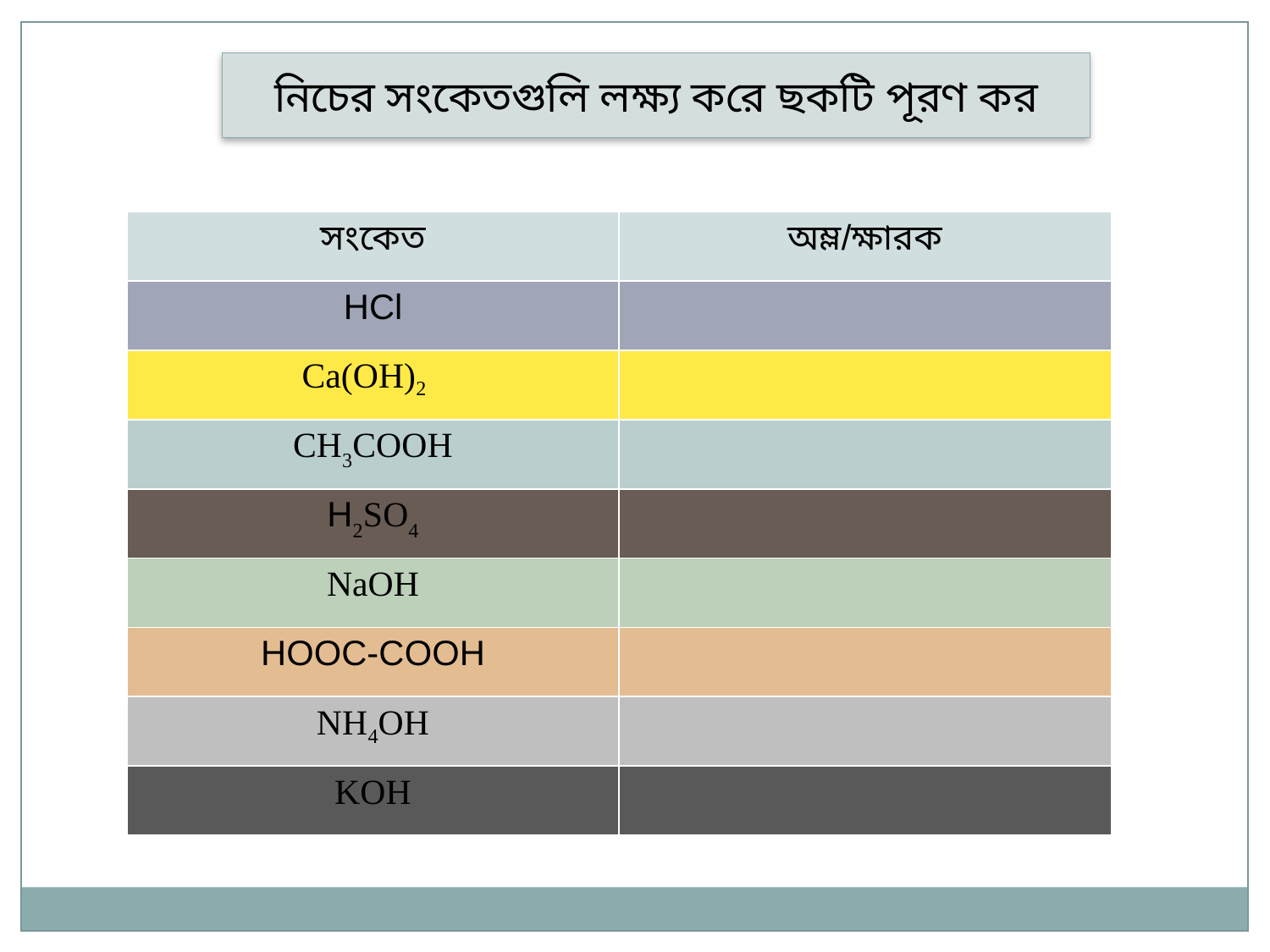

নিচের সংকেতগুলি লক্ষ্য করে ছকটি পূরণ কর
| সংকেত | অম্ল/ক্ষারক |
| --- | --- |
| HCl |  |
| Ca(OH)2 |  |
| CH3COOH |  |
| H2SO4 |  |
| NaOH |  |
| HOOC-COOH |  |
| NH4OH |  |
| KOH |  |